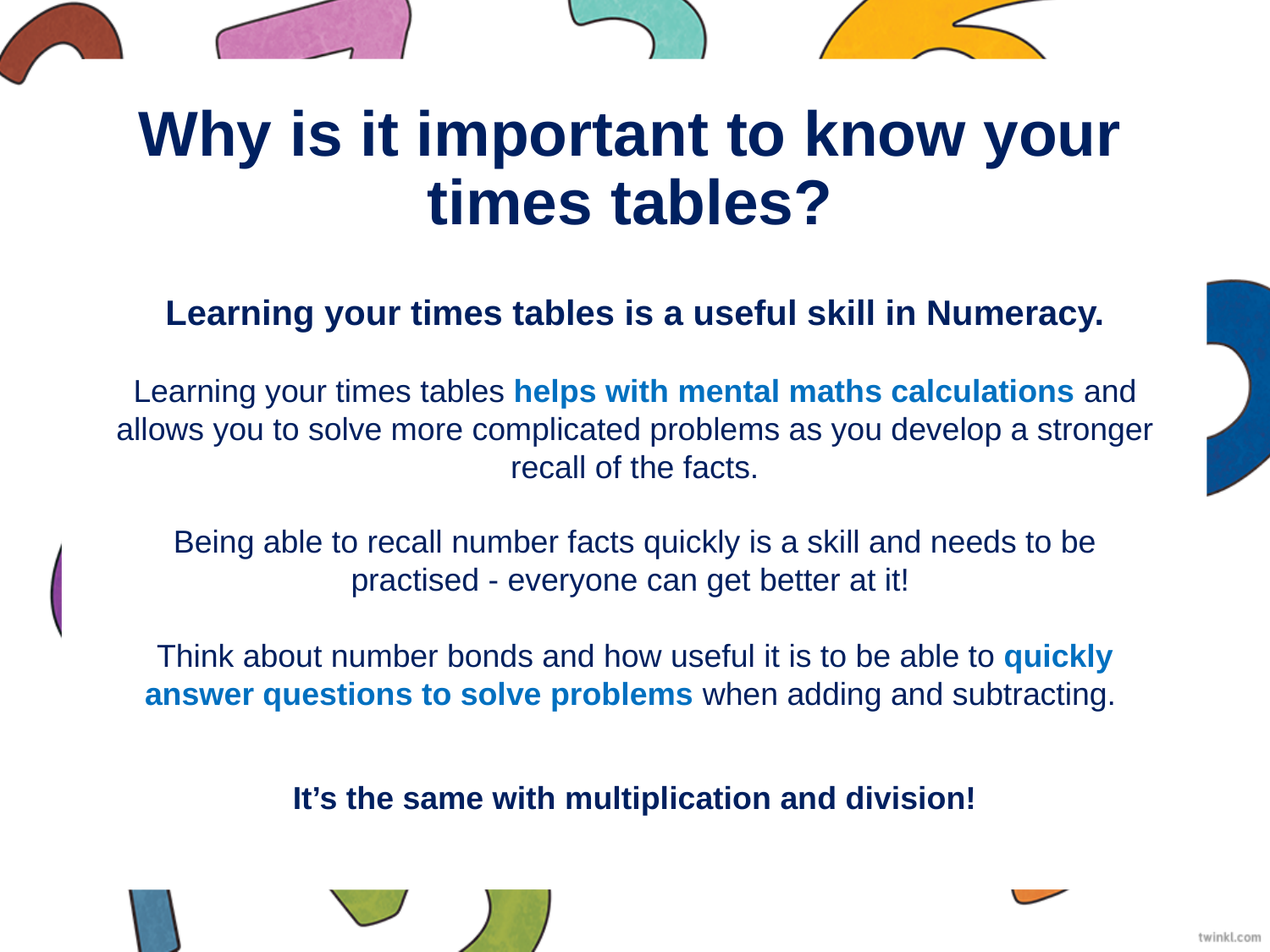

# Why is it important to know your times tables?
Learning your times tables is a useful skill in Numeracy.

Learning your times tables helps with mental maths calculations and allows you to solve more complicated problems as you develop a stronger recall of the facts.
Being able to recall number facts quickly is a skill and needs to be practised - everyone can get better at it!

Think about number bonds and how useful it is to be able to quickly answer questions to solve problems when adding and subtracting.

It’s the same with multiplication and division!